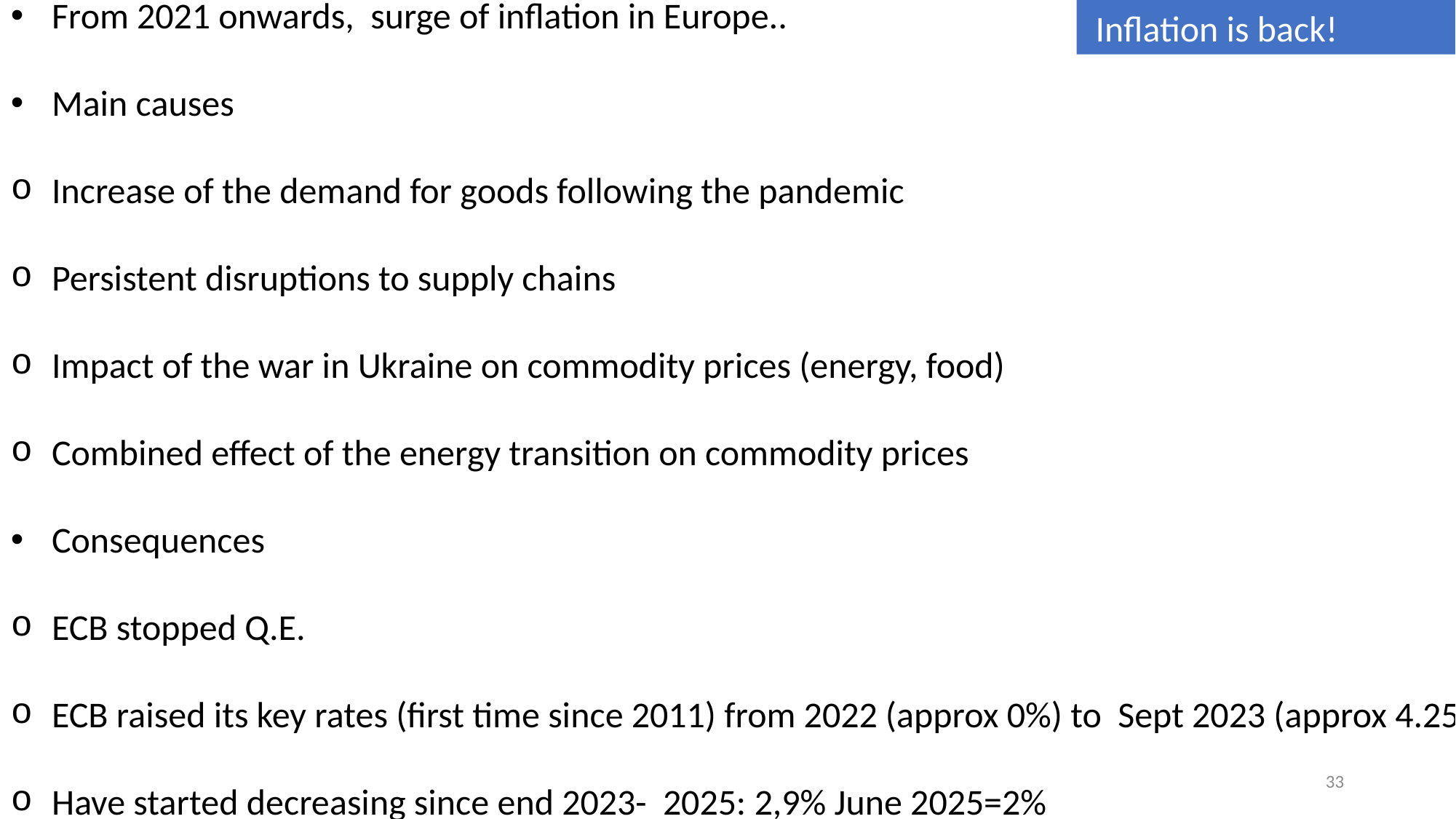

Inflation is back!
From 2021 onwards,  surge of inflation in Europe..

Main causes

Increase of the demand for goods following the pandemic

Persistent disruptions to supply chains

Impact of the war in Ukraine on commodity prices (energy, food)

Combined effect of the energy transition on commodity prices

Consequences

ECB stopped Q.E.

ECB raised its key rates (first time since 2011) from 2022 (approx 0%) to  Sept 2023 (approx 4.25)

Have started decreasing since end 2023-  2025: 2,9% June 2025=2%

33